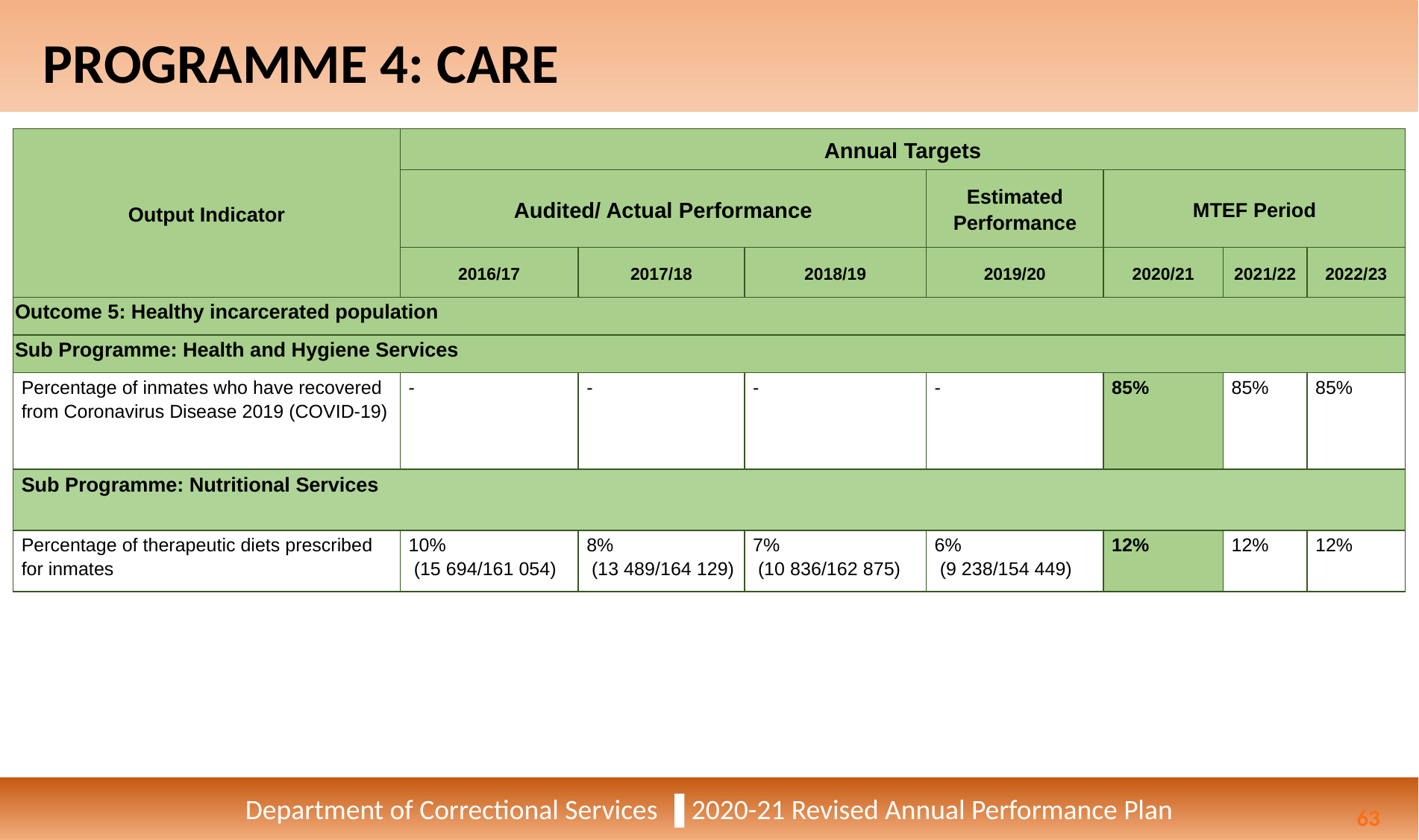

# PROGRAMME 4: CARE

| Output Indicator | Annual Targets |  |  |  |  |  |  |
| --- | --- | --- | --- | --- | --- | --- | --- |
|  | Audited/ Actual Performance |  |  | Estimated Performance | MTEF Period |  |  |
|  | 2016/17 | 2017/18 | 2018/19 | 2019/20 | 2020/21 | 2021/22 | 2022/23 |
| Outcome 5: Healthy incarcerated population |  |  |  |  |  |  |  |
| Sub Programme: Health and Hygiene Services |  |  |  |  |  |  |  |
| Percentage of inmates who have recovered from Coronavirus Disease 2019 (COVID-19) | - | - | - | - | 85% | 85% | 85% |
| Sub Programme: Nutritional Services |  |  |  |  |  |  |  |
| Percentage of therapeutic diets prescribed for inmates | 10%  (15 694/161 054) | 8%  (13 489/164 129) | 7%  (10 836/162 875) | 6%  (9 238/154 449) | 12% | 12% | 12% |
Department of Correctional Services ▐ 2020-21 Revised Annual Performance Plan
63
63